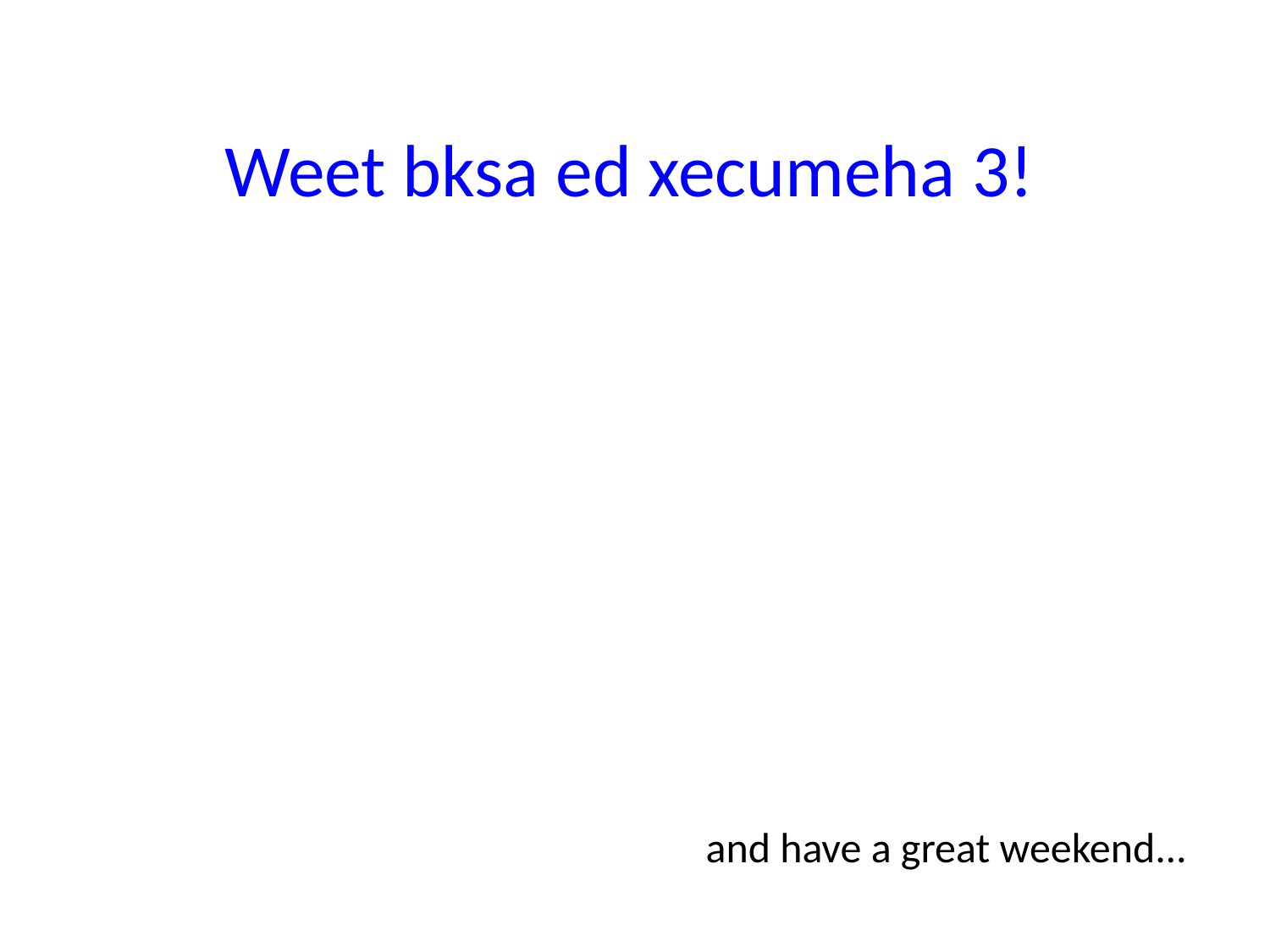

Weet bksa ed xecumeha 3!
and have a great weekend...